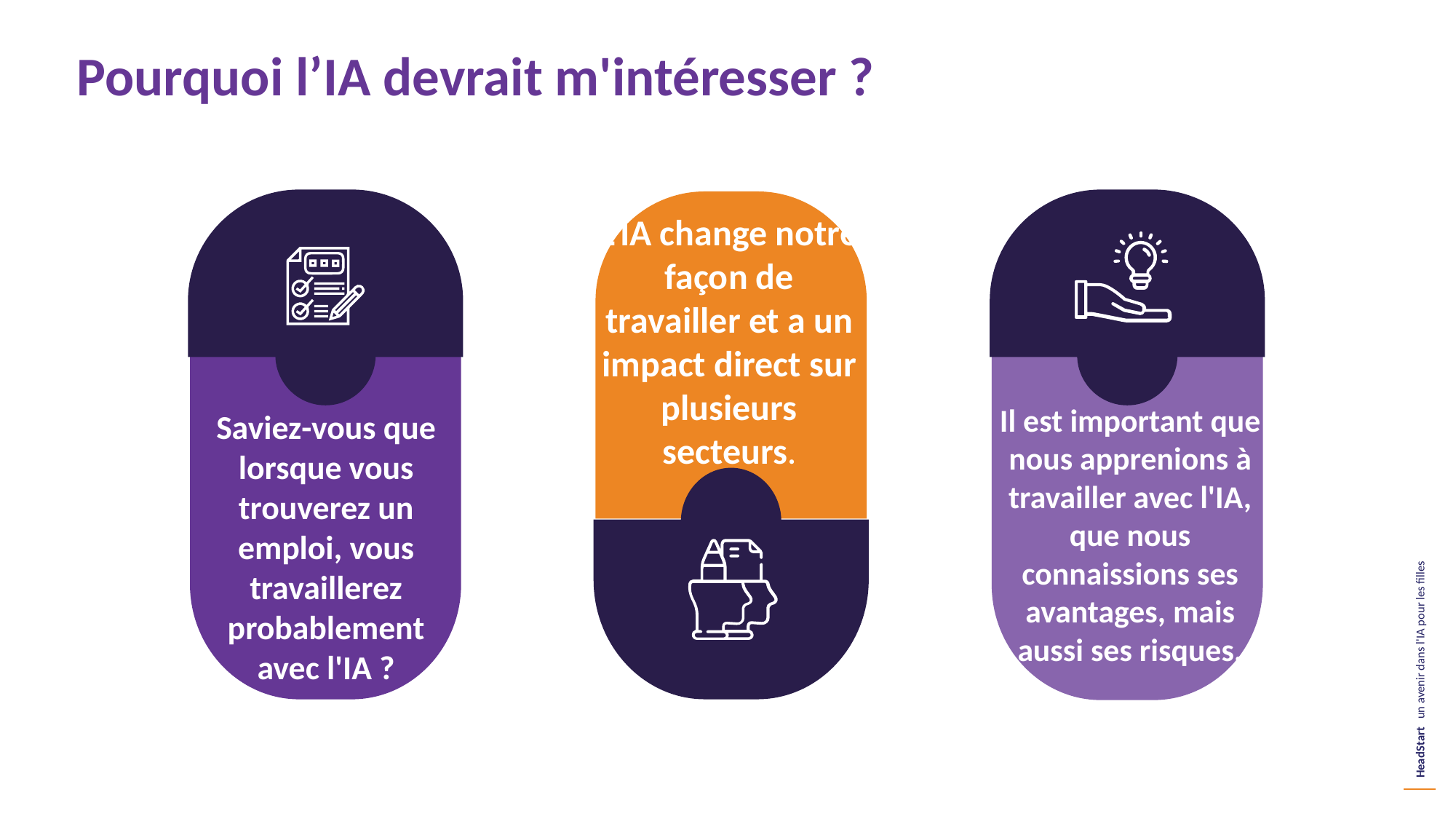

Pourquoi l’IA devrait m'intéresser ?

L'IA change notre façon de travailler et a un impact direct sur plusieurs secteurs.

Il est important que nous apprenions à travailler avec l'IA, que nous connaissions ses avantages, mais aussi ses risques.
Saviez-vous que lorsque vous trouverez un emploi, vous travaillerez probablement avec l'IA ?